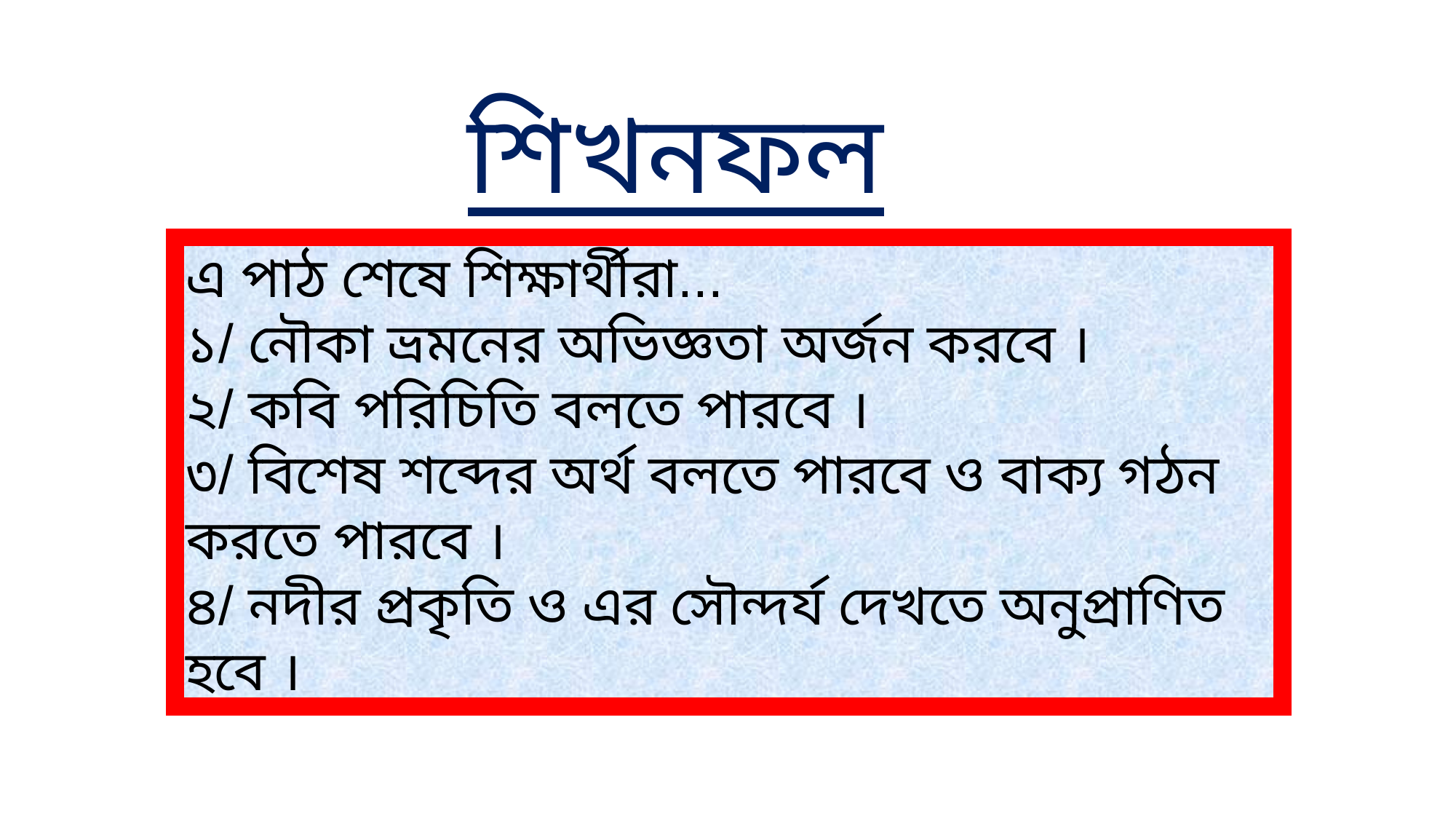

শিখনফল
এ পাঠ শেষে শিক্ষার্থীরা...
১/ নৌকা ভ্রমনের অভিজ্ঞতা অর্জন করবে ।
২/ কবি পরিচিতি বলতে পারবে ।
৩/ বিশেষ শব্দের অর্থ বলতে পারবে ও বাক্য গঠন করতে পারবে ।
৪/ নদীর প্রকৃতি ও এর সৌন্দর্য দেখতে অনুপ্রাণিত হবে ।